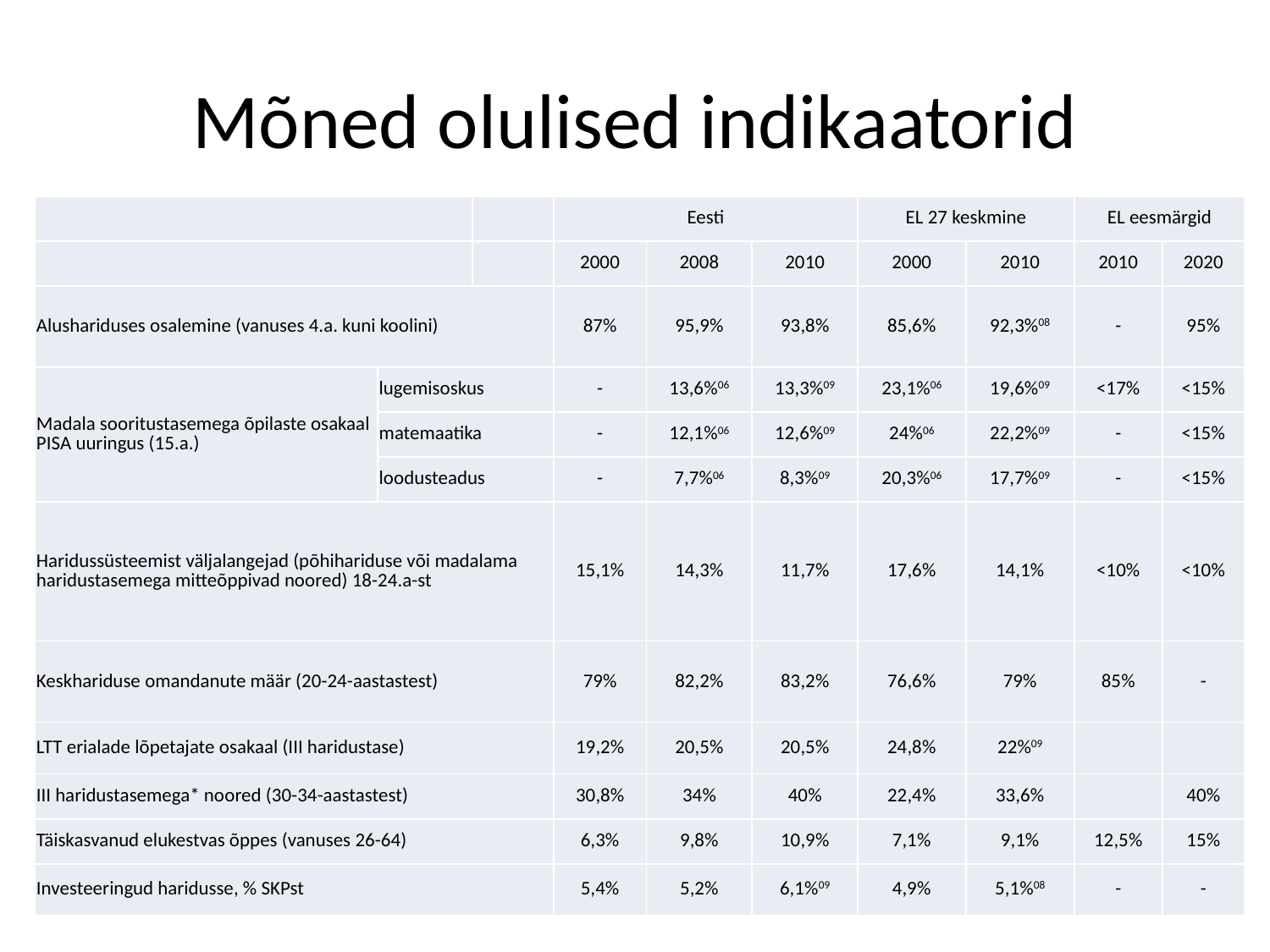

# Mõned olulised indikaatorid
|  |  |  | Eesti |  |  | EL 27 keskmine |  | EL eesmärgid |  |
| --- | --- | --- | --- | --- | --- | --- | --- | --- | --- |
|  |  |  | 2000 | 2008 | 2010 | 2000 | 2010 | 2010 | 2020 |
| Alushariduses osalemine (vanuses 4.a. kuni koolini) |  |  | 87% | 95,9% | 93,8% | 85,6% | 92,3%08 | - | 95% |
| Madala sooritustasemega õpilaste osakaal PISA uuringus (15.a.) | lugemisoskus |  | - | 13,6%06 | 13,3%09 | 23,1%06 | 19,6%09 | <17% | <15% |
|  | matemaatika |  | - | 12,1%06 | 12,6%09 | 24%06 | 22,2%09 | - | <15% |
|  | loodusteadus |  | - | 7,7%06 | 8,3%09 | 20,3%06 | 17,7%09 | - | <15% |
| Haridussüsteemist väljalangejad (põhihariduse või madalama haridustasemega mitteõppivad noored) 18-24.a-st |  |  | 15,1% | 14,3% | 11,7% | 17,6% | 14,1% | <10% | <10% |
| Keskhariduse omandanute määr (20-24-aastastest) |  |  | 79% | 82,2% | 83,2% | 76,6% | 79% | 85% | - |
| LTT erialade lõpetajate osakaal (III haridustase) |  |  | 19,2% | 20,5% | 20,5% | 24,8% | 22%09 |  |  |
| III haridustasemega\* noored (30-34-aastastest) |  |  | 30,8% | 34% | 40% | 22,4% | 33,6% |  | 40% |
| Täiskasvanud elukestvas õppes (vanuses 26-64) |  |  | 6,3% | 9,8% | 10,9% | 7,1% | 9,1% | 12,5% | 15% |
| Investeeringud haridusse, % SKPst |  |  | 5,4% | 5,2% | 6,1%09 | 4,9% | 5,1%08 | - | - |